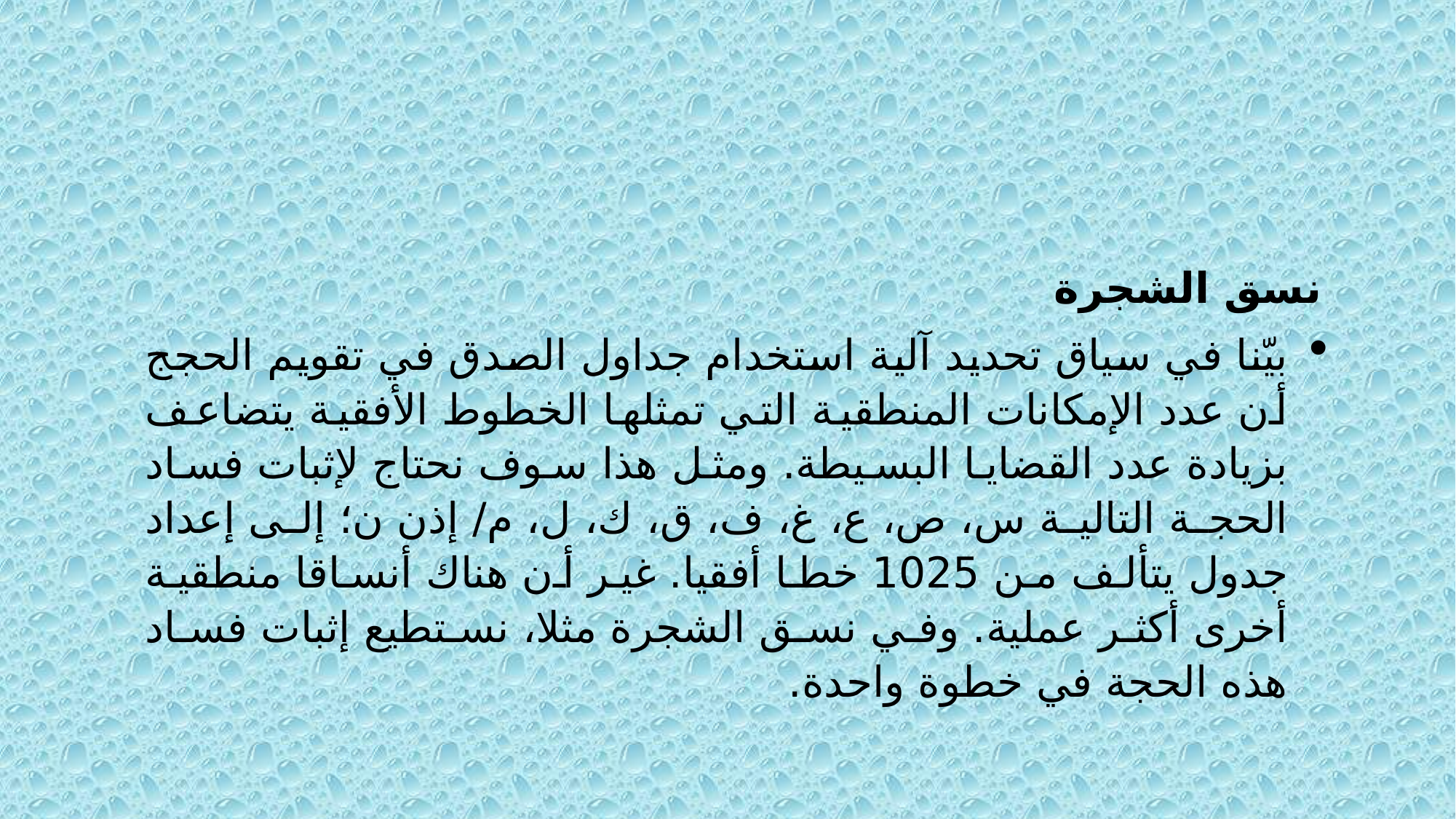

نسق الشجرة
بيّنا في سياق تحديد آلية استخدام جداول الصدق في تقويم الحجج أن عدد الإمكانات المنطقية التي تمثلها الخطوط الأفقية يتضاعف بزيادة عدد القضايا البسيطة. ومثل هذا سوف نحتاج لإثبات فساد الحجة التالية س، ص، ع، غ، ف، ق، ك، ل، م/ إذن ن؛ إلى إعداد جدول يتألف من 1025 خطا أفقيا. غير أن هناك أنساقا منطقية أخرى أكثر عملية. وفي نسق الشجرة مثلا، نستطيع إثبات فساد هذه الحجة في خطوة واحدة.